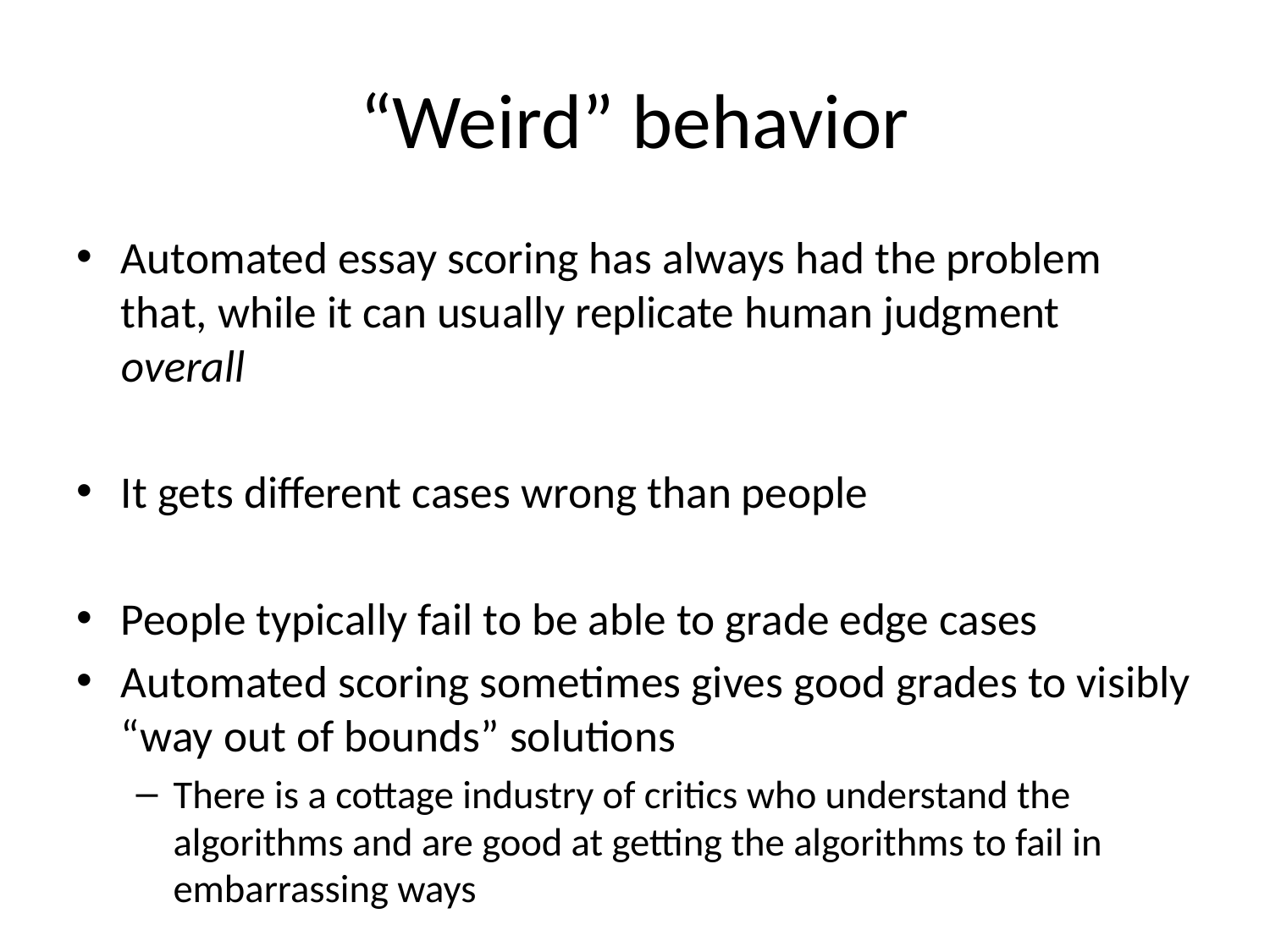

# “Weird” behavior
Automated essay scoring has always had the problem that, while it can usually replicate human judgment overall

It gets different cases wrong than people

People typically fail to be able to grade edge cases
Automated scoring sometimes gives good grades to visibly “way out of bounds” solutions
There is a cottage industry of critics who understand the algorithms and are good at getting the algorithms to fail in embarrassing ways